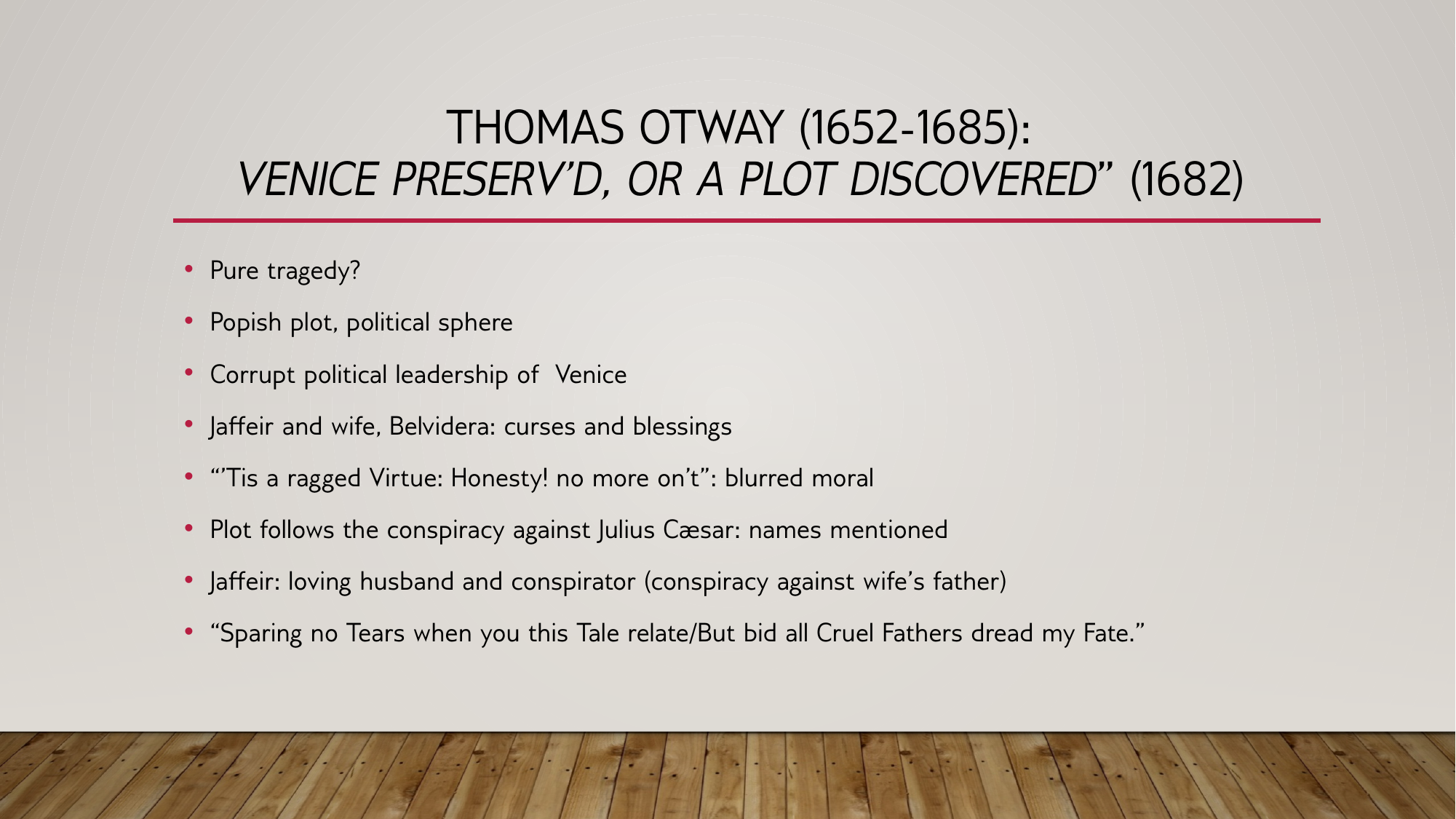

# Thomas Otway (1652-1685): Venice Preserv’d, or a Plot Discovered” (1682)
Pure tragedy?
Popish plot, political sphere
Corrupt political leadership of  Venice
Jaffeir and wife, Belvidera: curses and blessings
“’Tis a ragged Virtue: Honesty! no more on’t”: blurred moral
Plot follows the conspiracy against Julius Caesar: names mentioned
Jaffeir: loving husband and conspirator (conspiracy against wife’s father)
“Sparing no Tears when you this Tale relate/But bid all Cruel Fathers dread my Fate.”